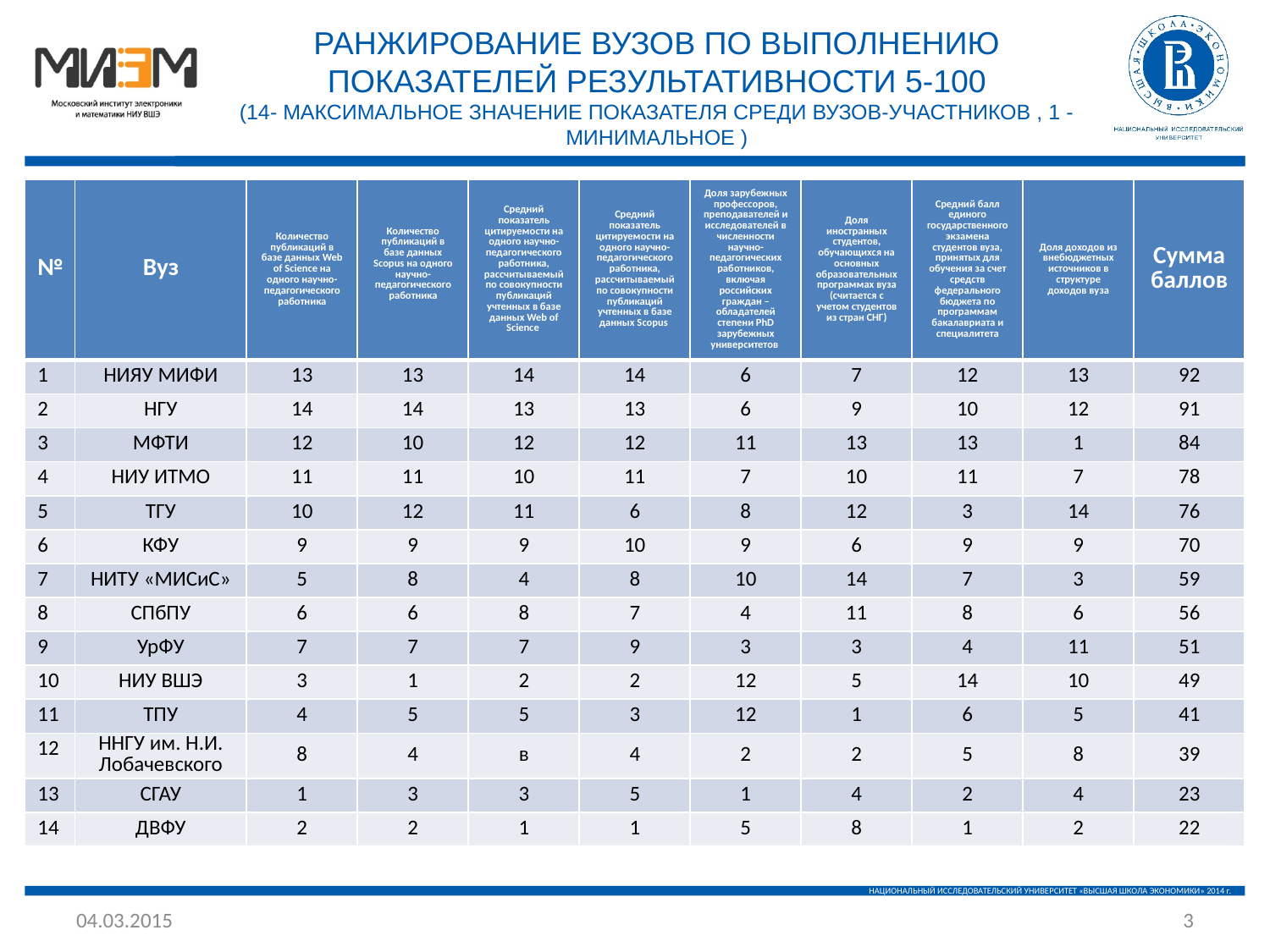

# РАНЖИРОВАНИЕ ВУЗОВ ПО ВЫПОЛНЕНИЮ ПОКАЗАТЕЛЕЙ РЕЗУЛЬТАТИВНОСТИ 5-100 (14- МАКСИМАЛЬНОЕ ЗНАЧЕНИЕ ПОКАЗАТЕЛЯ СРЕДИ ВУЗОВ-УЧАСТНИКОВ , 1 -МИНИМАЛЬНОЕ )
| № | Вуз | Количество публикаций в базе данных Web of Science на одного научно-педагогического работника | Количество публикаций в базе данных Scopus на одного научно-педагогического работника | Средний показатель цитируемости на одного научно-педагогического работника, рассчитываемый по совокупности публикаций учтенных в базе данных Web of Science | Средний показатель цитируемости на одного научно-педагогического работника, рассчитываемый по совокупности публикаций учтенных в базе данных Scopus | Доля зарубежных профессоров, преподавателей и исследователей в численности научно-педагогических работников, включая российских граждан – обладателей степени PhD зарубежных университетов | Доля иностранных студентов, обучающихся на основных образовательных программах вуза (считается с учетом студентов из стран СНГ) | Средний балл единого государственного экзамена студентов вуза, принятых для обучения за счет средств федерального бюджета по программам бакалавриата и специалитета | Доля доходов из внебюджетных источников в структуре доходов вуза | Сумма баллов |
| --- | --- | --- | --- | --- | --- | --- | --- | --- | --- | --- |
| 1 | НИЯУ МИФИ | 13 | 13 | 14 | 14 | 6 | 7 | 12 | 13 | 92 |
| 2 | НГУ | 14 | 14 | 13 | 13 | 6 | 9 | 10 | 12 | 91 |
| 3 | МФТИ | 12 | 10 | 12 | 12 | 11 | 13 | 13 | 1 | 84 |
| 4 | НИУ ИТМО | 11 | 11 | 10 | 11 | 7 | 10 | 11 | 7 | 78 |
| 5 | ТГУ | 10 | 12 | 11 | 6 | 8 | 12 | 3 | 14 | 76 |
| 6 | КФУ | 9 | 9 | 9 | 10 | 9 | 6 | 9 | 9 | 70 |
| 7 | НИТУ «МИСиС» | 5 | 8 | 4 | 8 | 10 | 14 | 7 | 3 | 59 |
| 8 | СПбПУ | 6 | 6 | 8 | 7 | 4 | 11 | 8 | 6 | 56 |
| 9 | УрФУ | 7 | 7 | 7 | 9 | 3 | 3 | 4 | 11 | 51 |
| 10 | НИУ ВШЭ | 3 | 1 | 2 | 2 | 12 | 5 | 14 | 10 | 49 |
| 11 | ТПУ | 4 | 5 | 5 | 3 | 12 | 1 | 6 | 5 | 41 |
| 12 | ННГУ им. Н.И. Лобачевского | 8 | 4 | в | 4 | 2 | 2 | 5 | 8 | 39 |
| 13 | СГАУ | 1 | 3 | 3 | 5 | 1 | 4 | 2 | 4 | 23 |
| 14 | ДВФУ | 2 | 2 | 1 | 1 | 5 | 8 | 1 | 2 | 22 |
04.03.2015
3